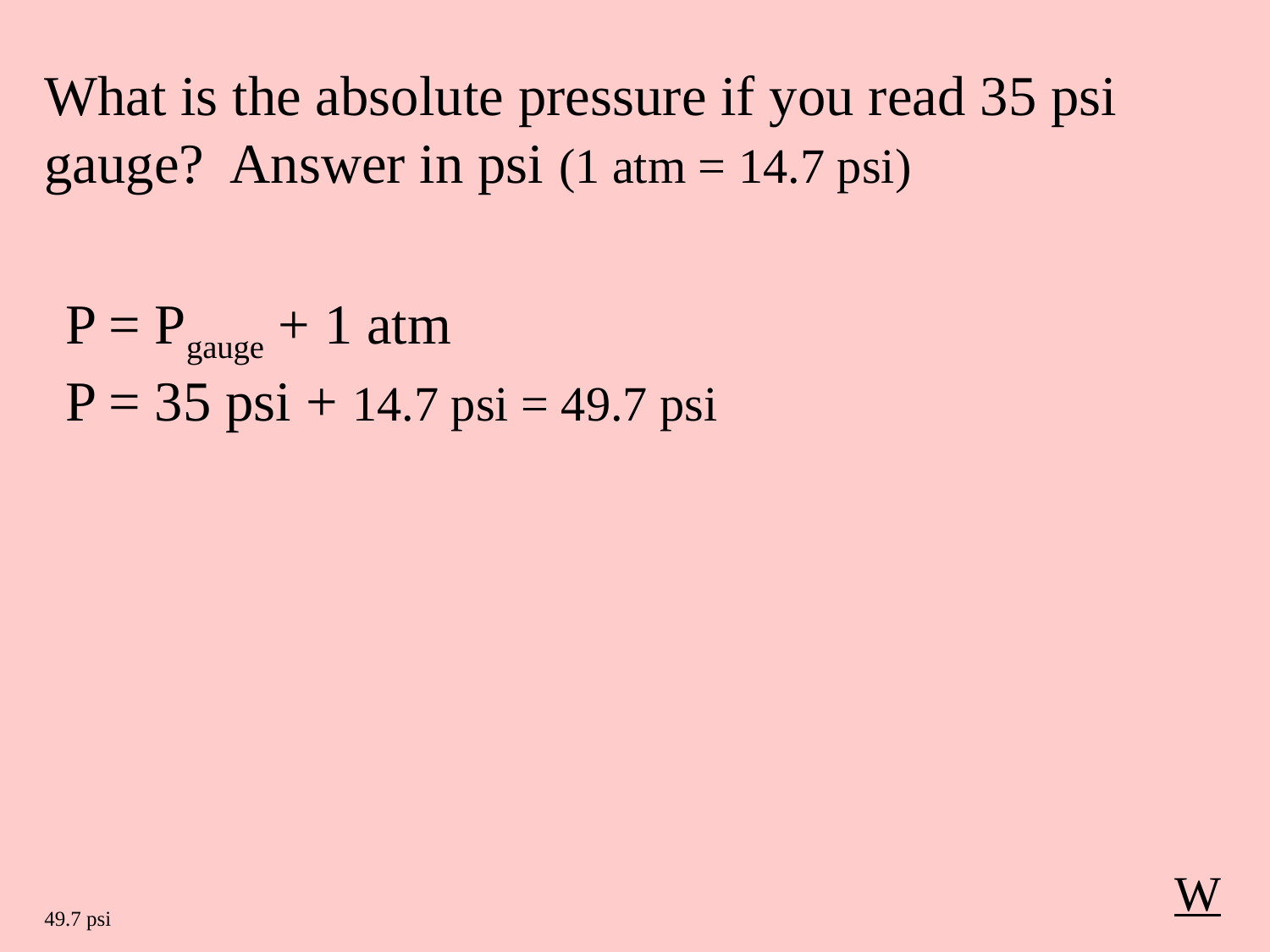

What is the absolute pressure if you read 35 psi gauge?  Answer in psi (1 atm = 14.7 psi)
P = Pgauge + 1 atm
P = 35 psi + 14.7 psi = 49.7 psi
W
49.7 psi